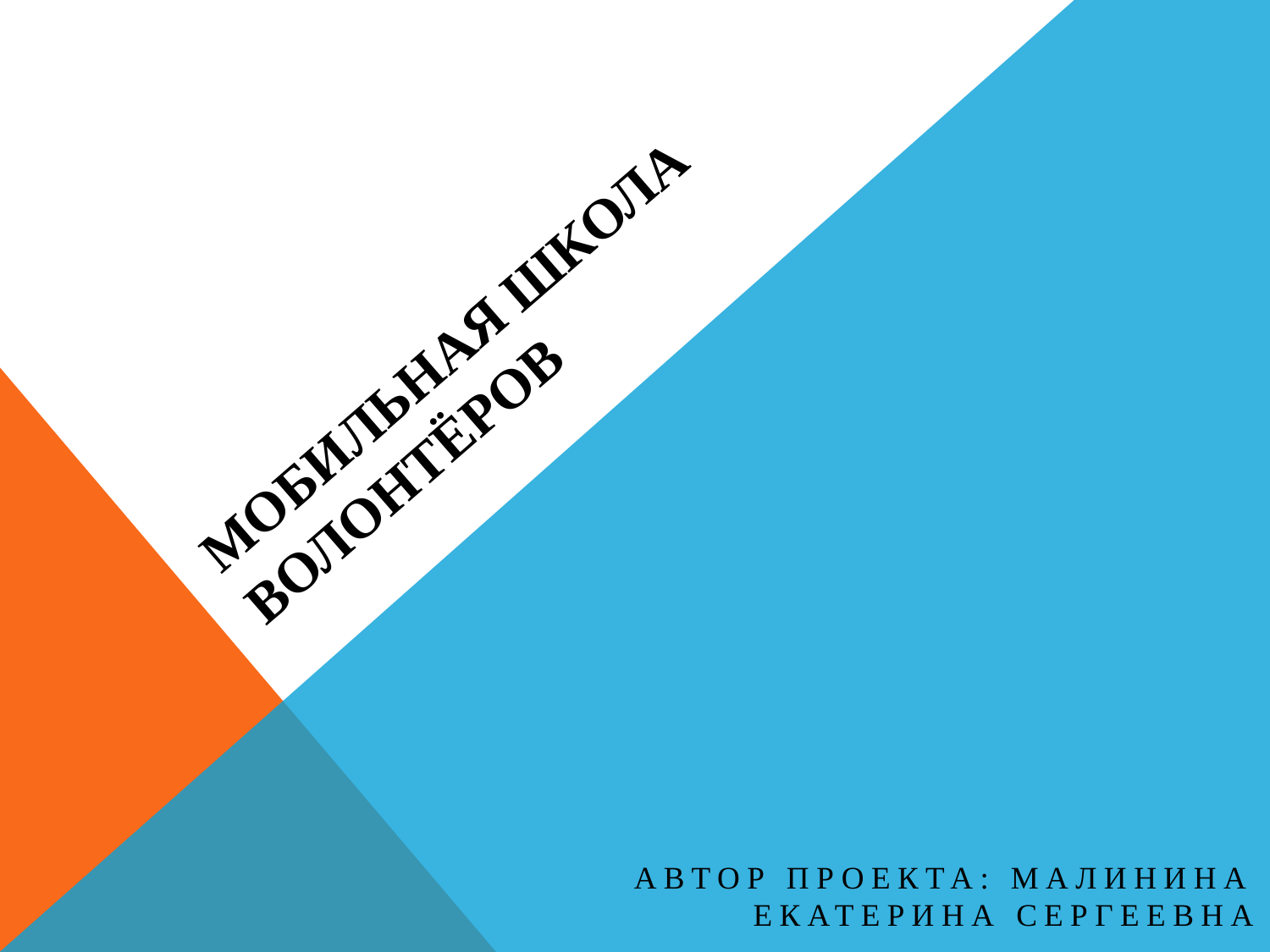

# Мобильная школа волонтёров
Автор проекта: Малинина Екатерина Сергеевна